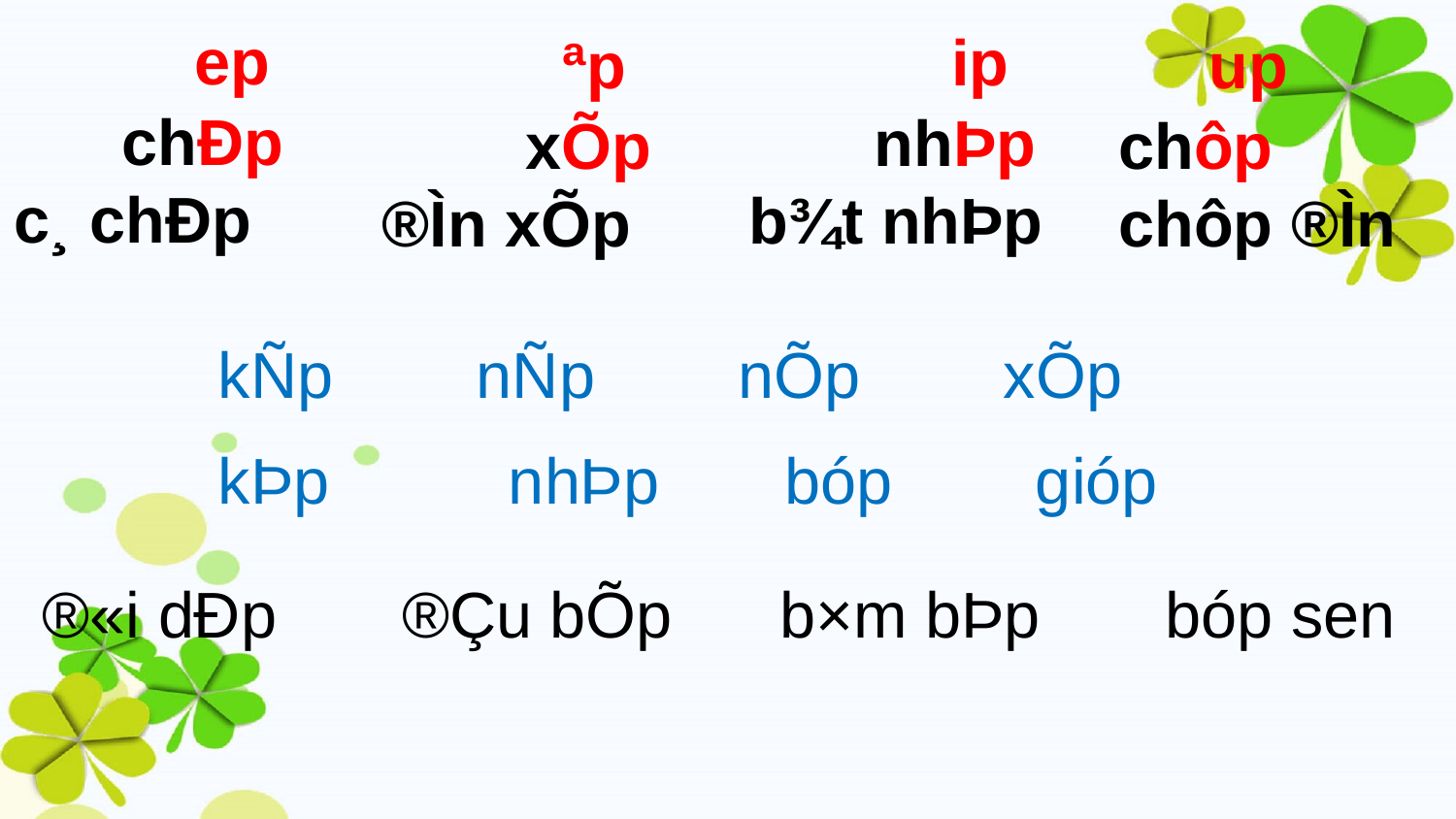

ep
      chÐp
c¸ chÐp
         ip
       nhÞp
b¾t nhÞp
        ªp
        xÕp
®Ìn xÕp
    up
chôp
chôp ®Ìn
kÑp        nÑp        nÕp        xÕp
kÞp          nhÞp       bóp        gióp
®«i dÐp       ®Çu bÕp      b×m bÞp       bóp sen